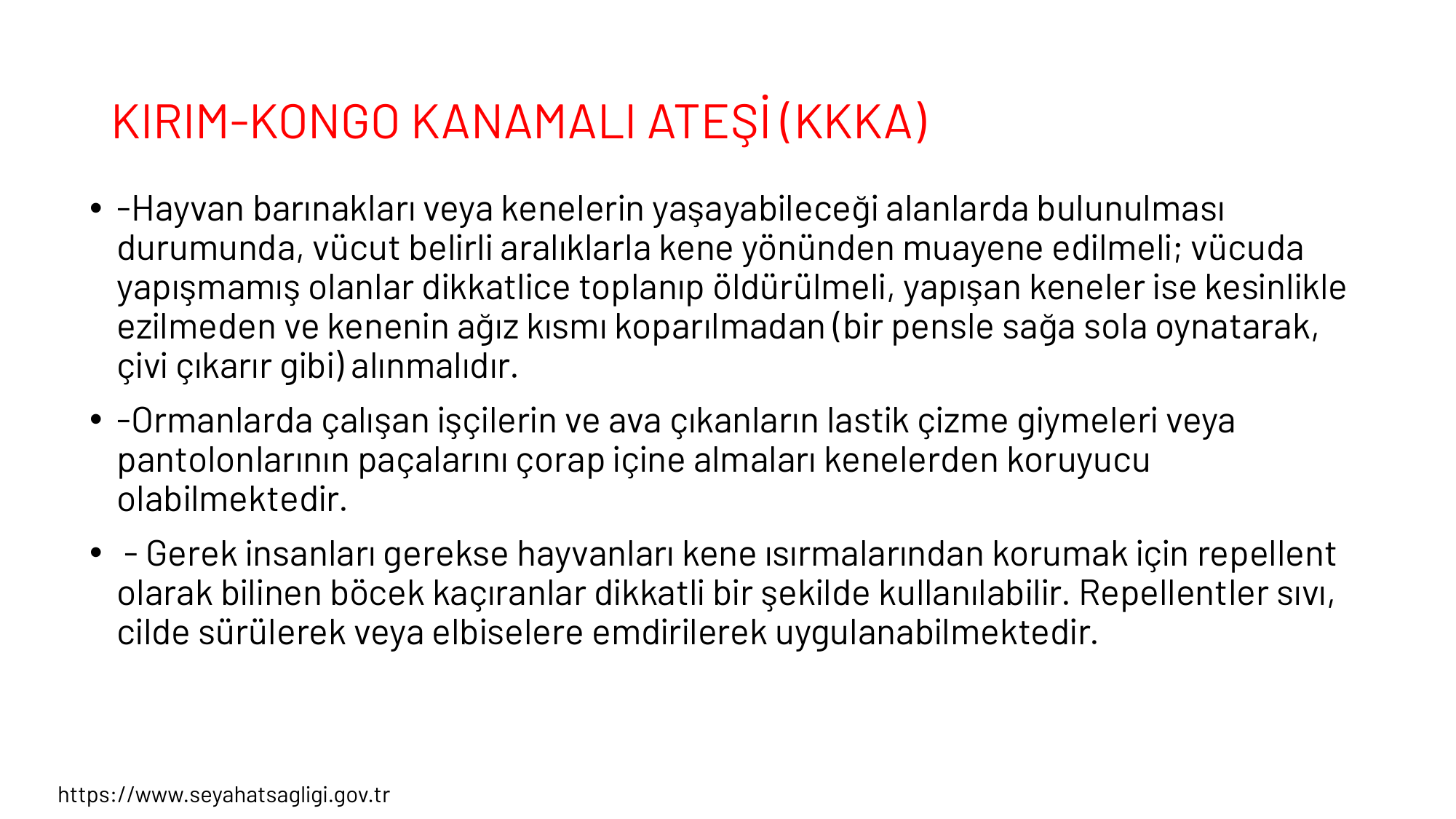

# KIRIM-KONGO KANAMALI ATEŞİ (KKKA)
-Hayvan barınakları veya kenelerin yaşayabileceği alanlarda bulunulması durumunda, vücut belirli aralıklarla kene yönünden muayene edilmeli; vücuda yapışmamış olanlar dikkatlice toplanıp öldürülmeli, yapışan keneler ise kesinlikle ezilmeden ve kenenin ağız kısmı koparılmadan (bir pensle sağa sola oynatarak, çivi çıkarır gibi) alınmalıdır.
-Ormanlarda çalışan işçilerin ve ava çıkanların lastik çizme giymeleri veya pantolonlarının paçalarını çorap içine almaları kenelerden koruyucu olabilmektedir.
 - Gerek insanları gerekse hayvanları kene ısırmalarından korumak için repellent olarak bilinen böcek kaçıranlar dikkatli bir şekilde kullanılabilir. Repellentler sıvı, cilde sürülerek veya elbiselere emdirilerek uygulanabilmektedir.

https://www.seyahatsagligi.gov.tr